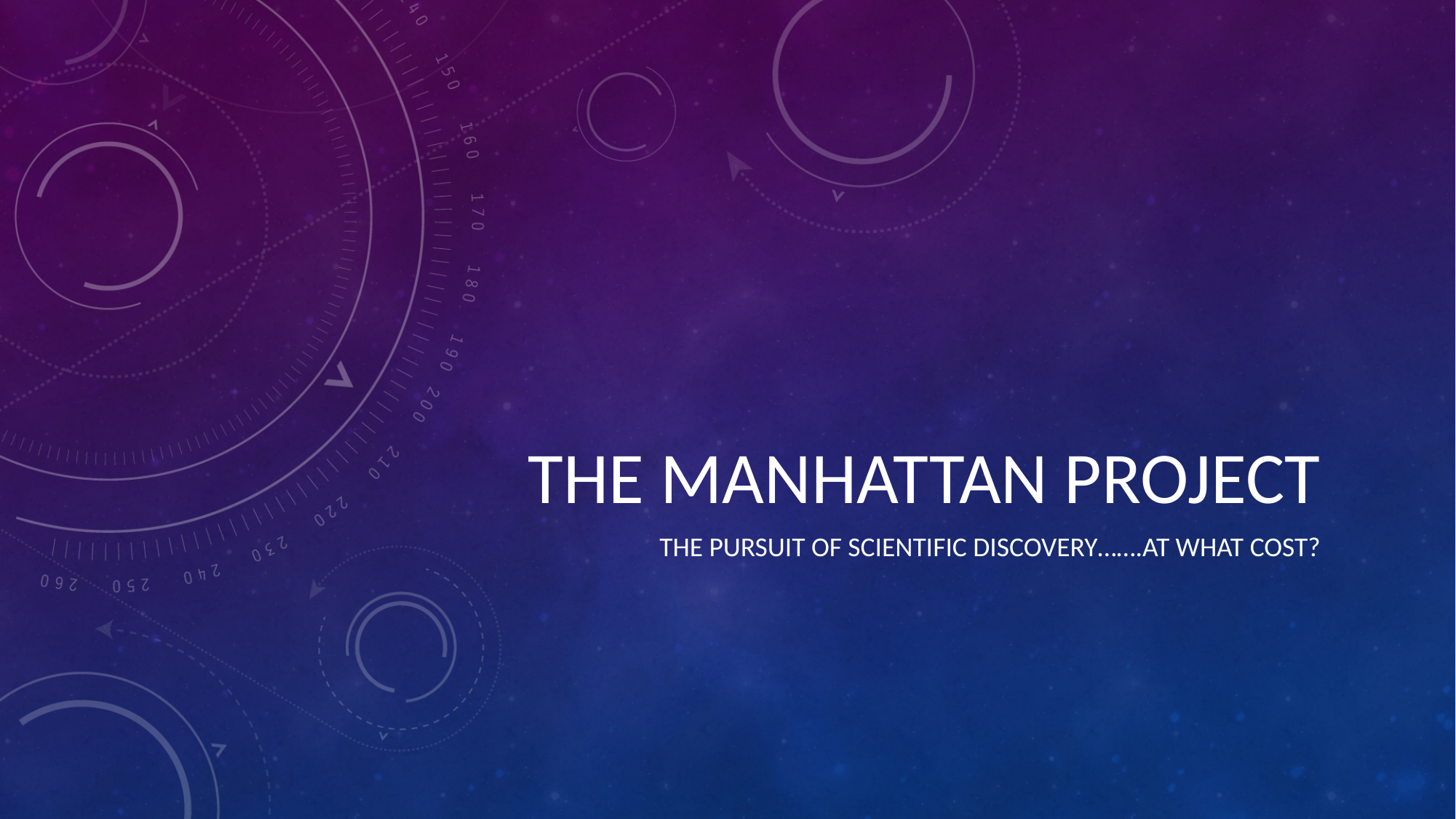

# The Manhattan Project
The pursuit of Scientific Discovery…….at what cost?